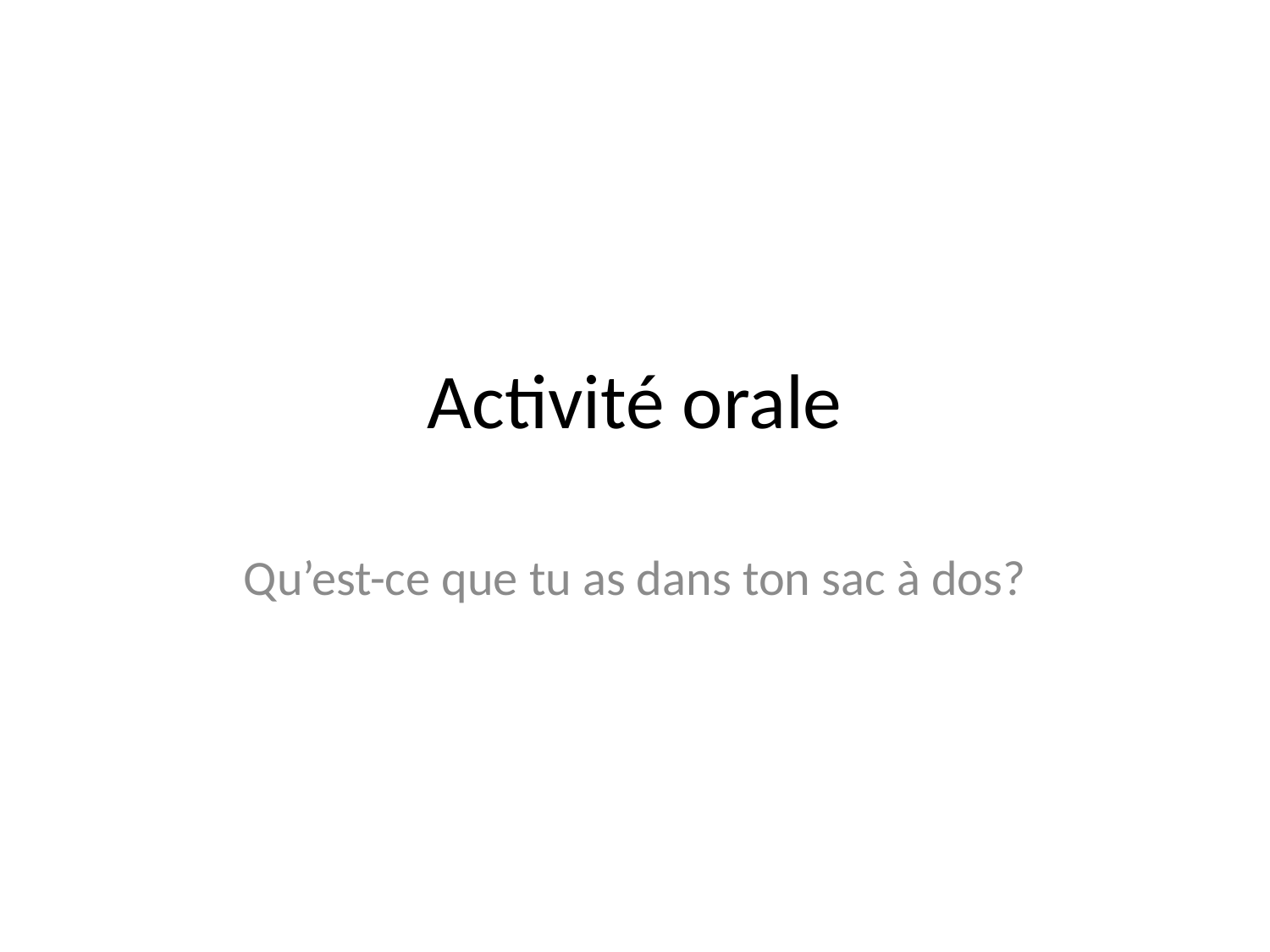

# Activité orale
Qu’est-ce que tu as dans ton sac à dos?